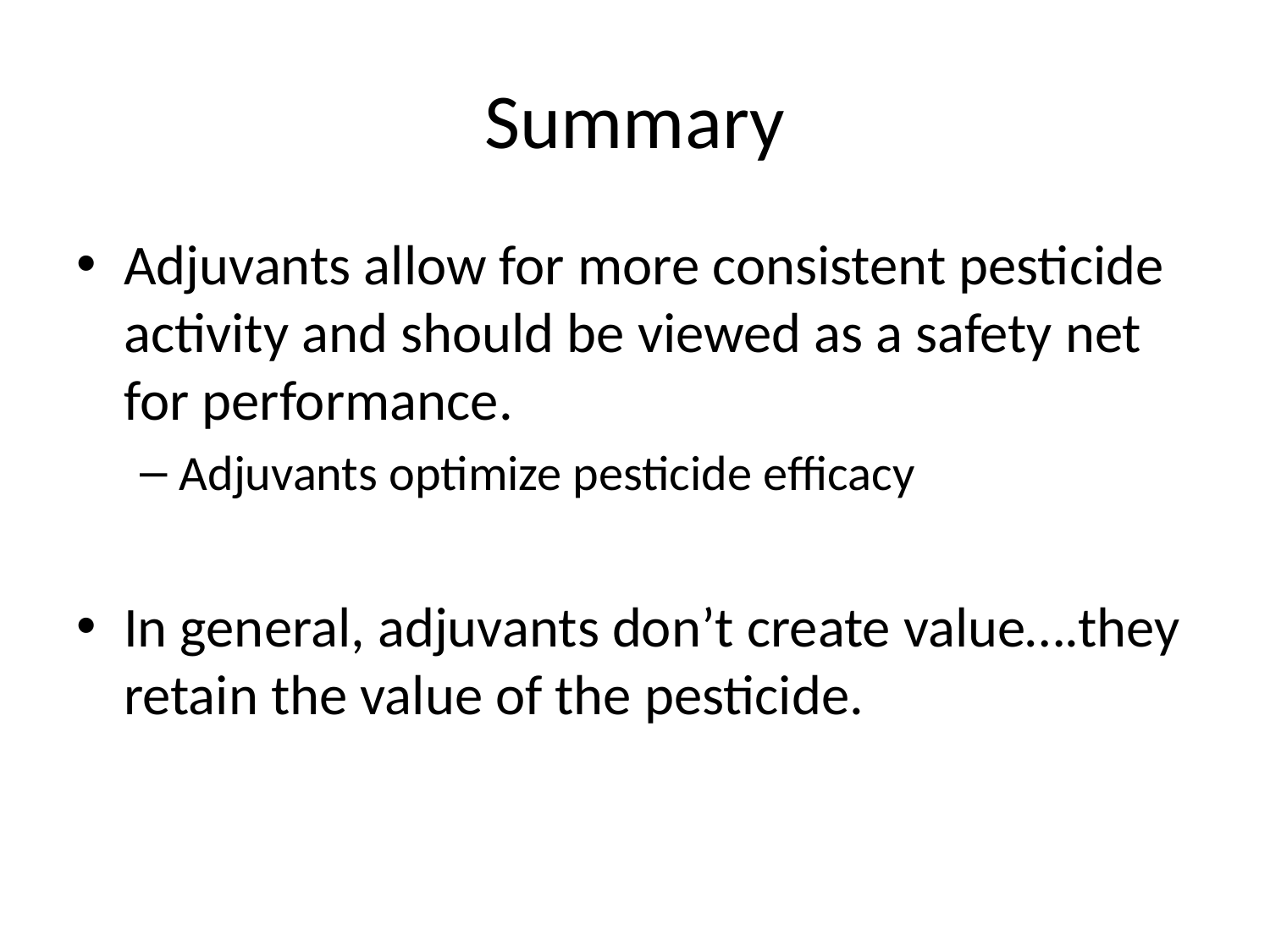

# Summary
Adjuvants allow for more consistent pesticide activity and should be viewed as a safety net for performance.
Adjuvants optimize pesticide efficacy

In general, adjuvants don’t create value….they retain the value of the pesticide.